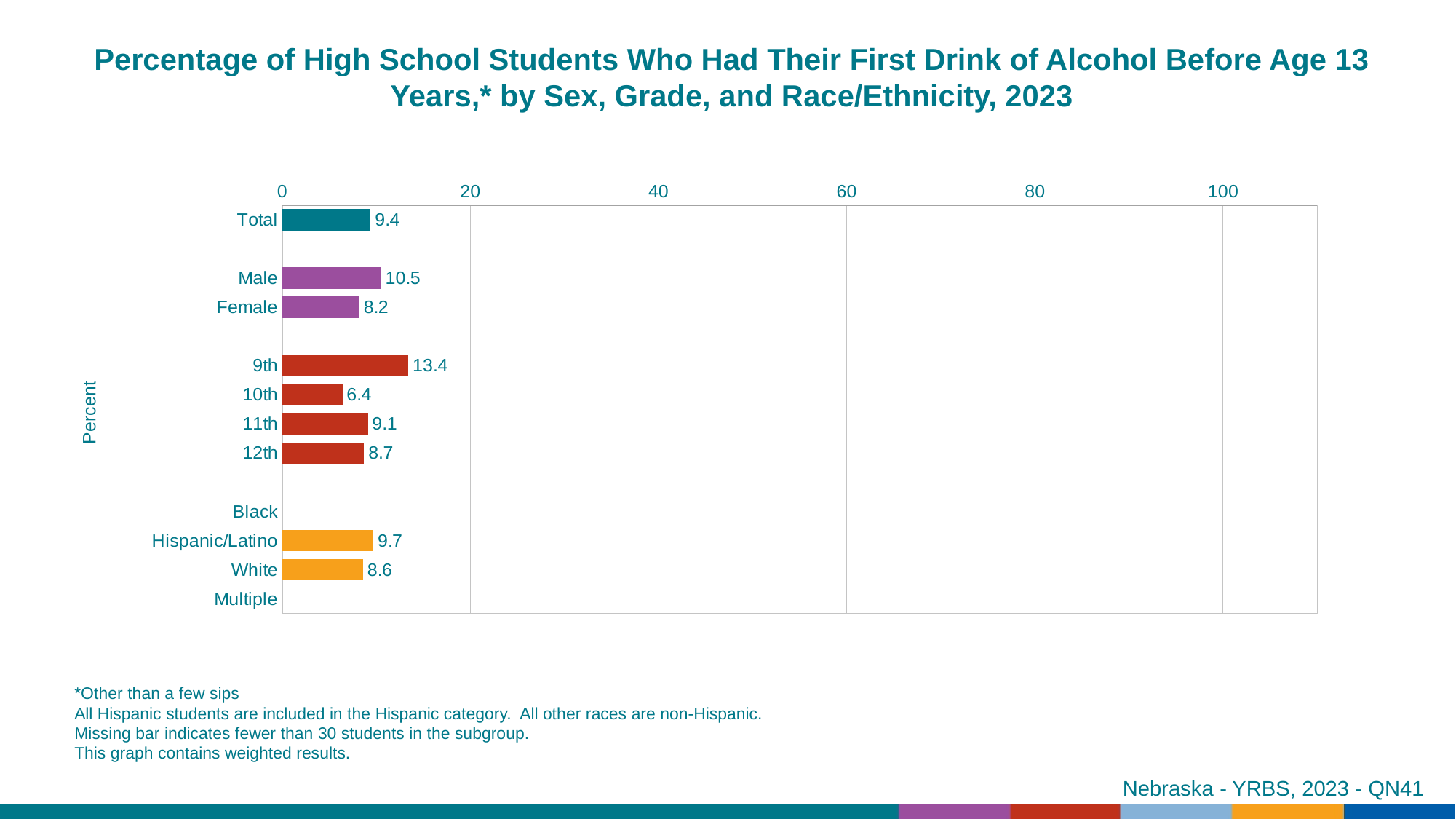

Percentage of High School Students Who Had Their First Drink of Alcohol Before Age 13 Years,* by Sex, Grade, and Race/Ethnicity, 2023

### Chart

| Category | Series 1 |
|---|---|
| Total | 9.4 |
|  | None |
| Male | 10.5 |
| Female | 8.2 |
|  | None |
| 9th | 13.4 |
| 10th | 6.4 |
| 11th | 9.1 |
| 12th | 8.7 |
|  | None |
| Black | None |
| Hispanic/Latino | 9.7 |
| White | 8.6 |
| Multiple | None |
*Other than a few sips
All Hispanic students are included in the Hispanic category.  All other races are non-Hispanic.
Missing bar indicates fewer than 30 students in the subgroup.
This graph contains weighted results.
Nebraska - YRBS, 2023 - QN41